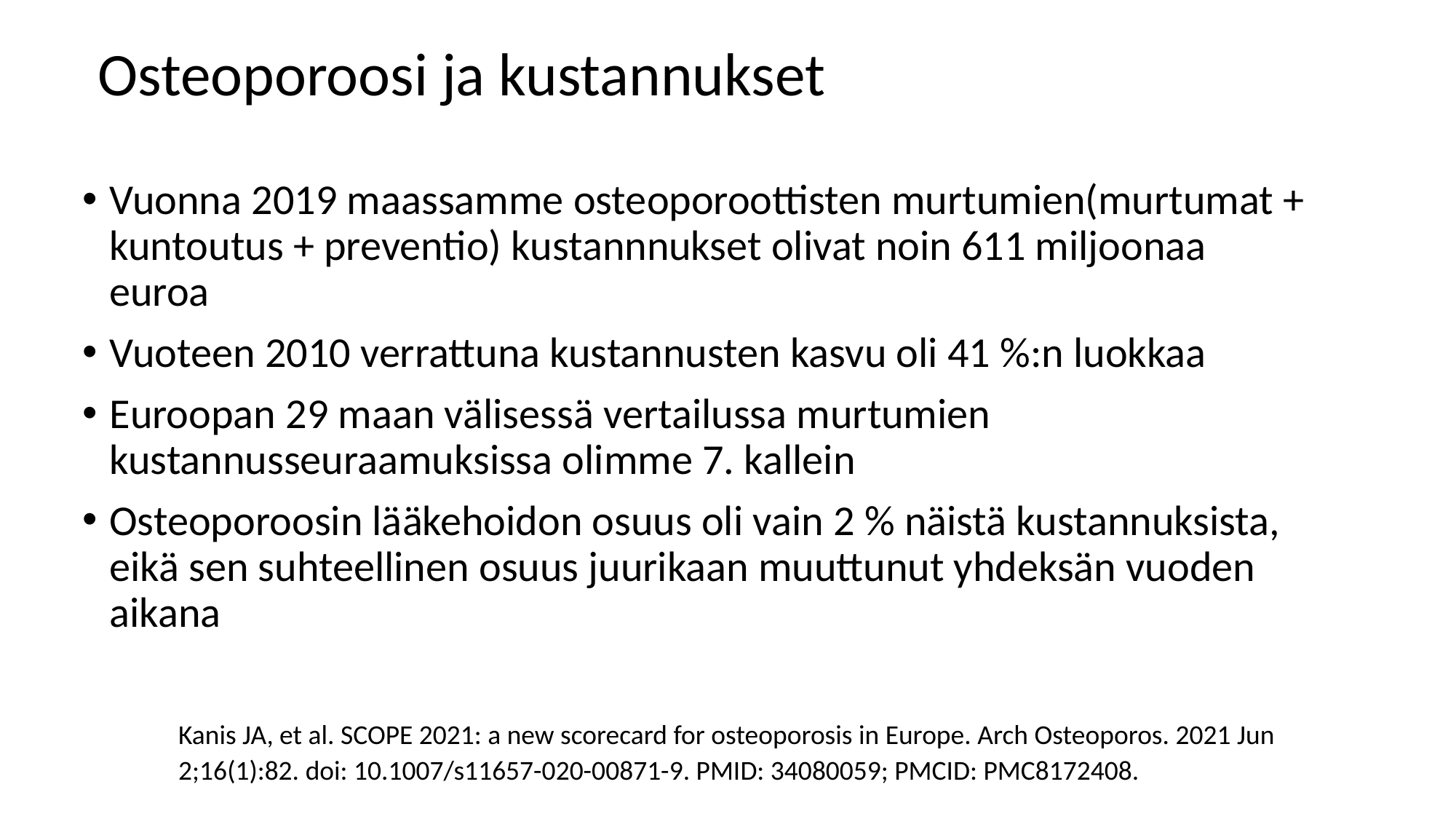

# Osteoporoosi ja kustannukset
Vuonna 2019 maassamme osteoporoottisten murtumien(murtumat + kuntoutus + preventio) kustannnukset olivat noin 611 miljoonaa euroa
Vuoteen 2010 verrattuna kustannusten kasvu oli 41 %:n luokkaa
Euroopan 29 maan välisessä vertailussa murtumien kustannusseuraamuksissa olimme 7. kallein
Osteoporoosin lääkehoidon osuus oli vain 2 % näistä kustannuksista, eikä sen suhteellinen osuus juurikaan muuttunut yhdeksän vuoden aikana
Kanis JA, et al. SCOPE 2021: a new scorecard for osteoporosis in Europe. Arch Osteoporos. 2021 Jun 2;16(1):82. doi: 10.1007/s11657-020-00871-9. PMID: 34080059; PMCID: PMC8172408.